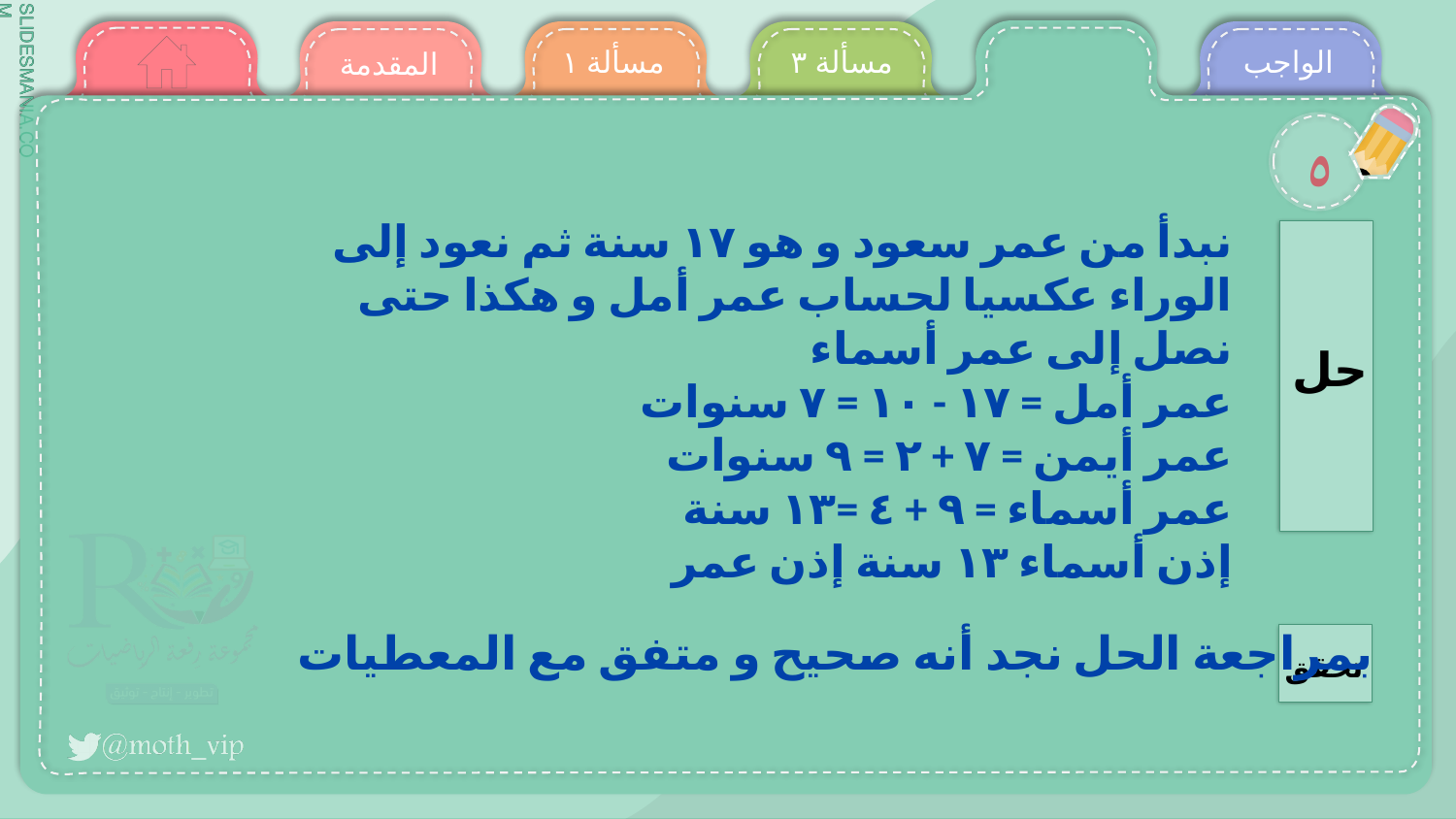

مسألة ١
مسألة ٣
الواجب
المقدمة

٥

نبدأ من عمر سعود و هو ١٧ سنة ثم نعود إلى الوراء عكسيا لحساب عمر أمل و هكذا حتى نصل إلى عمر أسماء
عمر أمل = ١٧ - ١٠ = ٧ سنوات
عمر أيمن = ۷ + ۲ = ۹ سنوات
عمر أسماء = ٩ + ٤ =١٣ سنة
إذن أسماء ١٣ سنة إذن عمر

حل
تحقق

بمراجعة الحل نجد أنه صحيح و متفق مع المعطيات